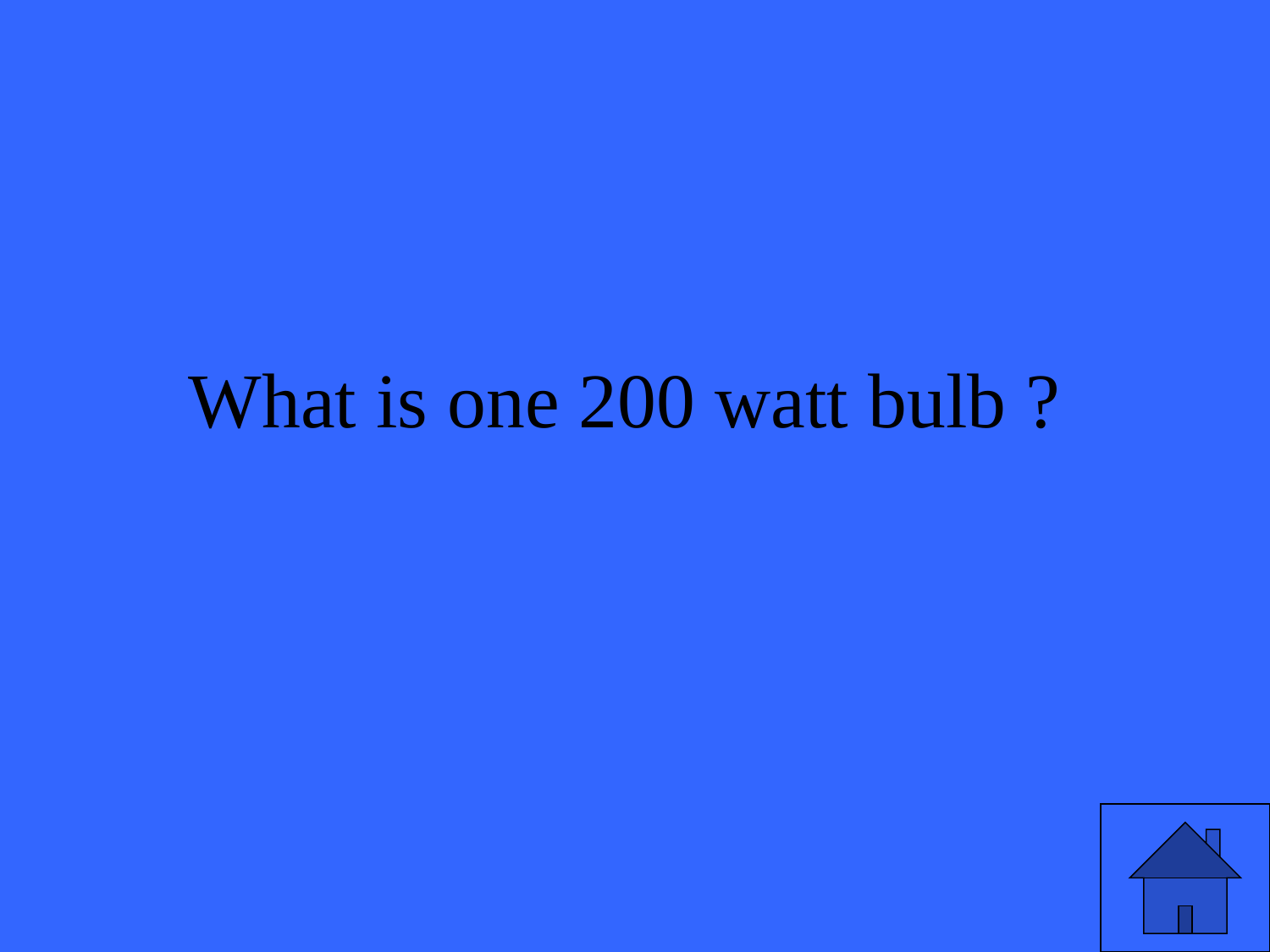

# What is one 200 watt bulb ?